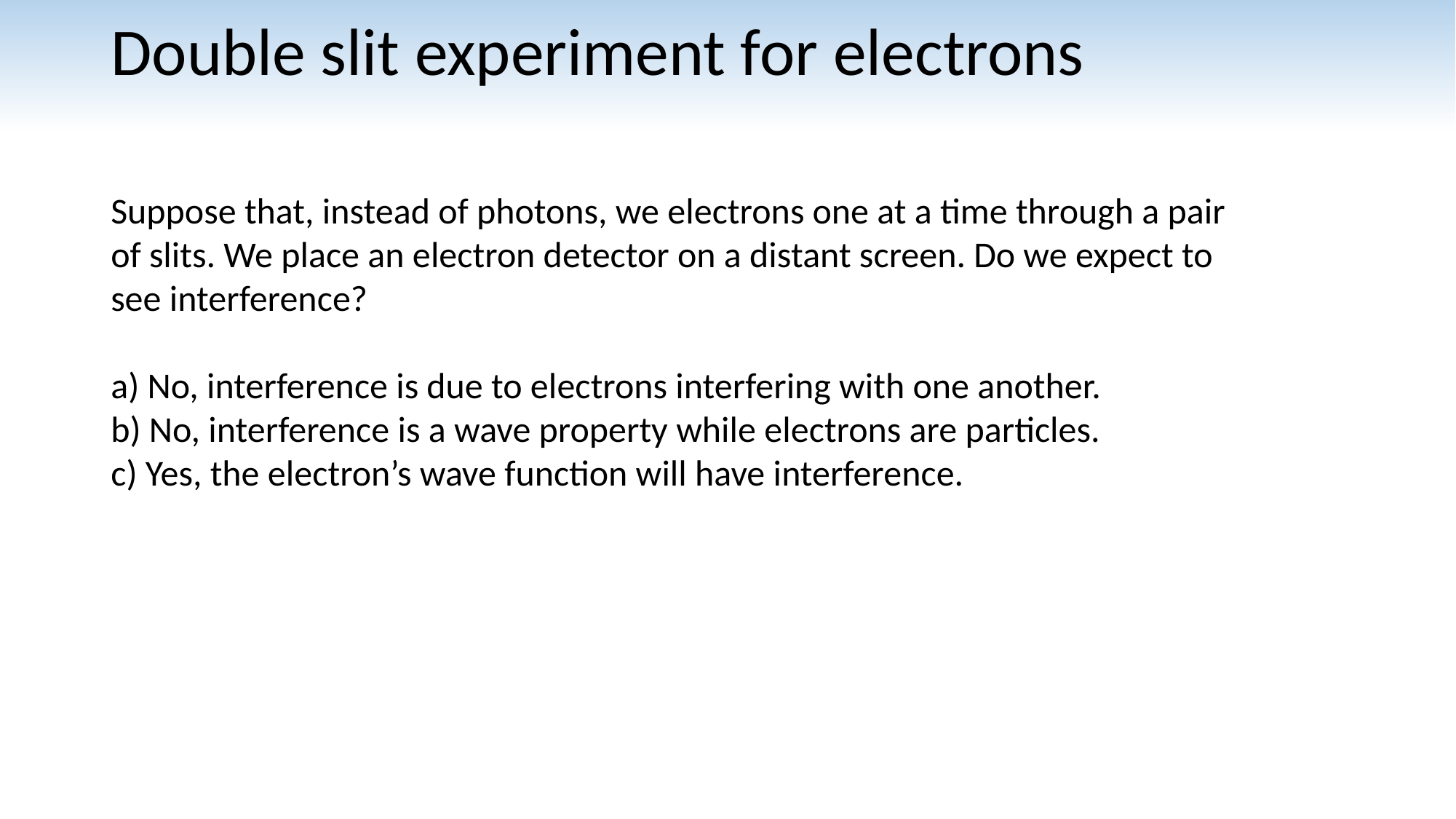

# Double slit experiment for electrons
Suppose that, instead of photons, we electrons one at a time through a pair of slits. We place an electron detector on a distant screen. Do we expect to see interference?

a) No, interference is due to electrons interfering with one another.
b) No, interference is a wave property while electrons are particles.
c) Yes, the electron’s wave function will have interference.